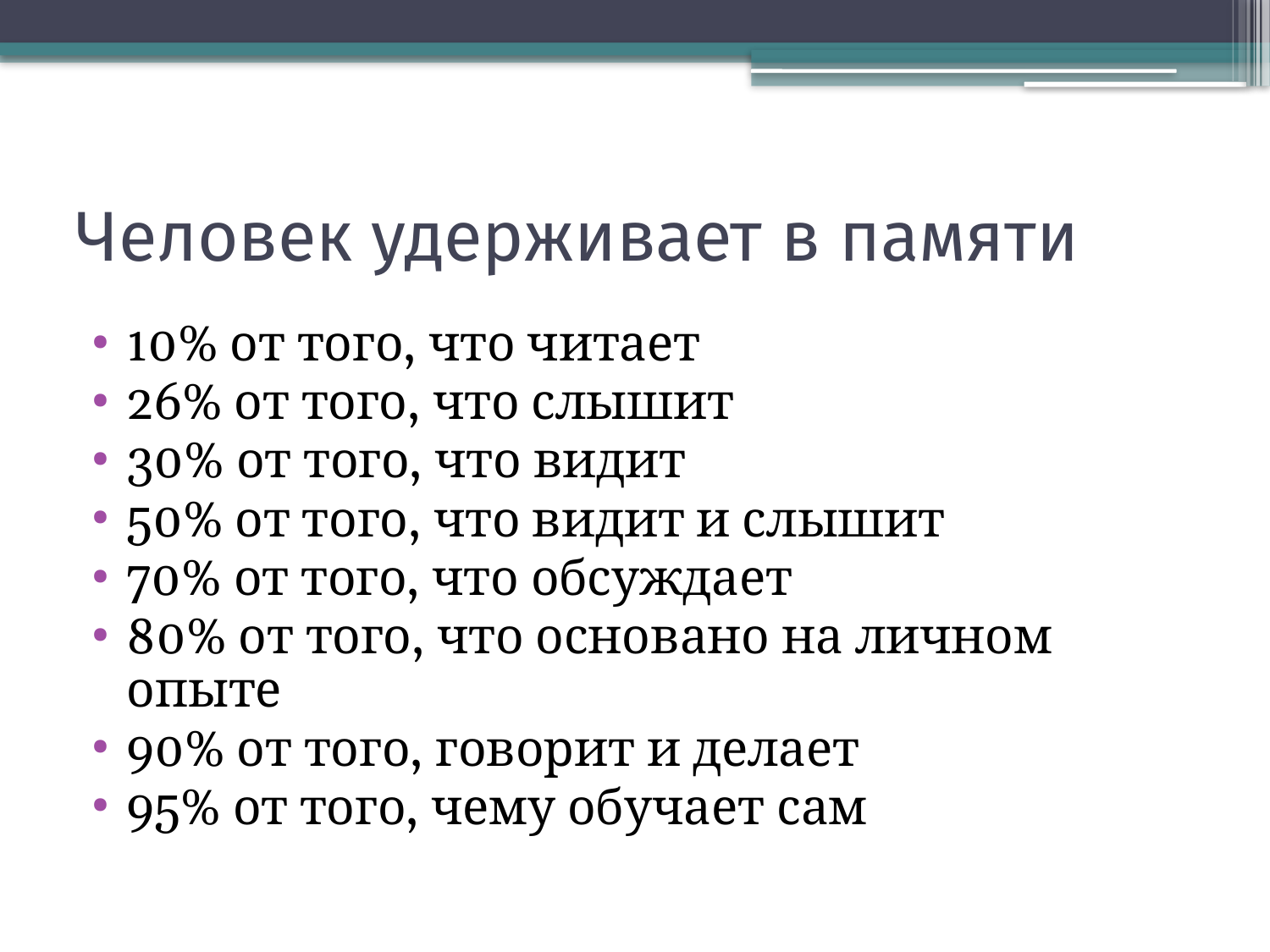

# Человек удерживает в памяти
10% от того, что читает
26% от того, что слышит
30% от того, что видит
50% от того, что видит и слышит
70% от того, что обсуждает
80% от того, что основано на личном опыте
90% от того, говорит и делает
95% от того, чему обучает сам